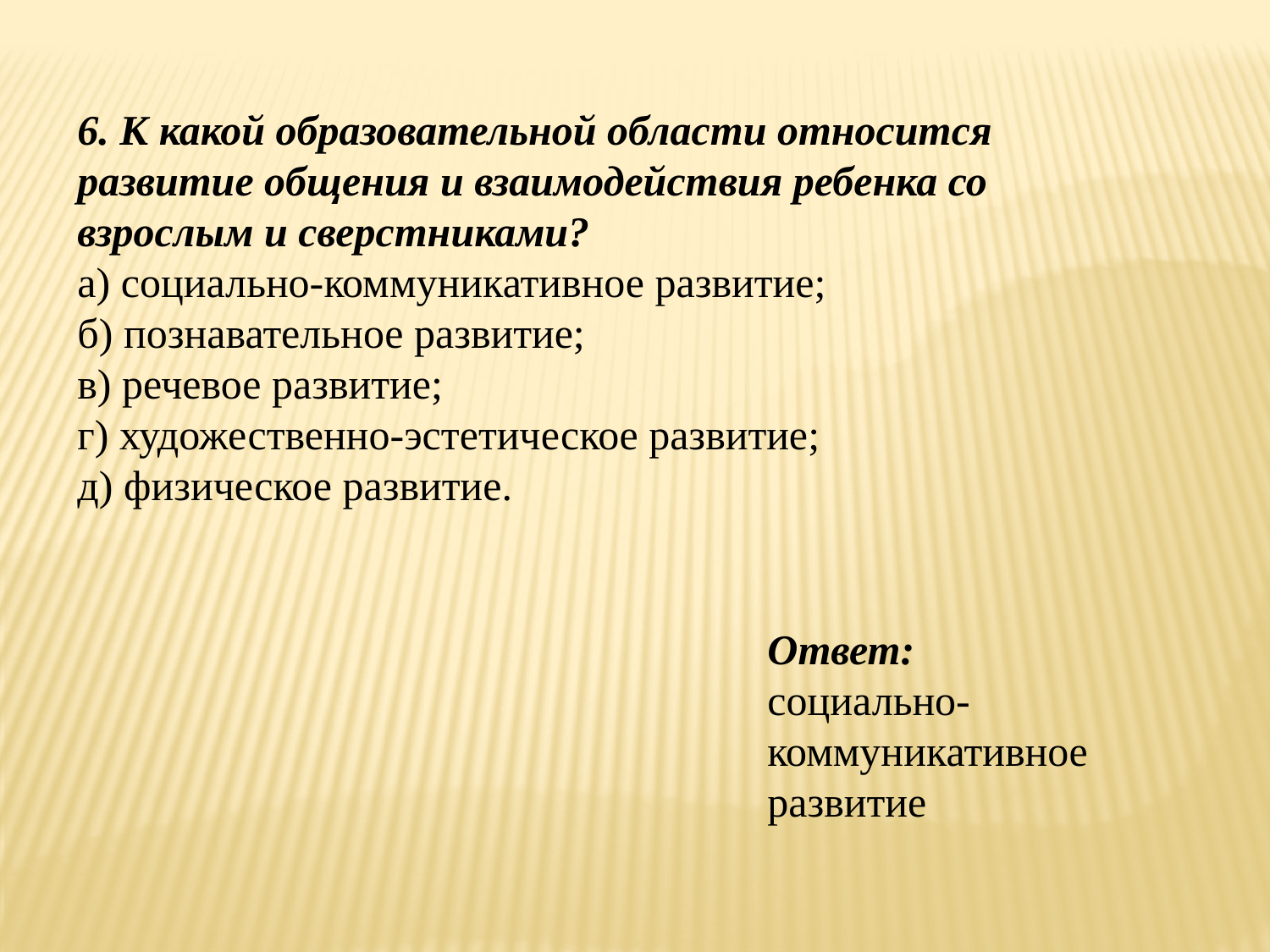

6. К какой образовательной области относится развитие общения и взаимодействия ребенка со взрослым и сверстниками?
а) социально-коммуникативное развитие;
б) познавательное развитие;
в) речевое развитие;
г) художественно-эстетическое развитие;
д) физическое развитие.

Ответ:
социально-коммуникативное развитие